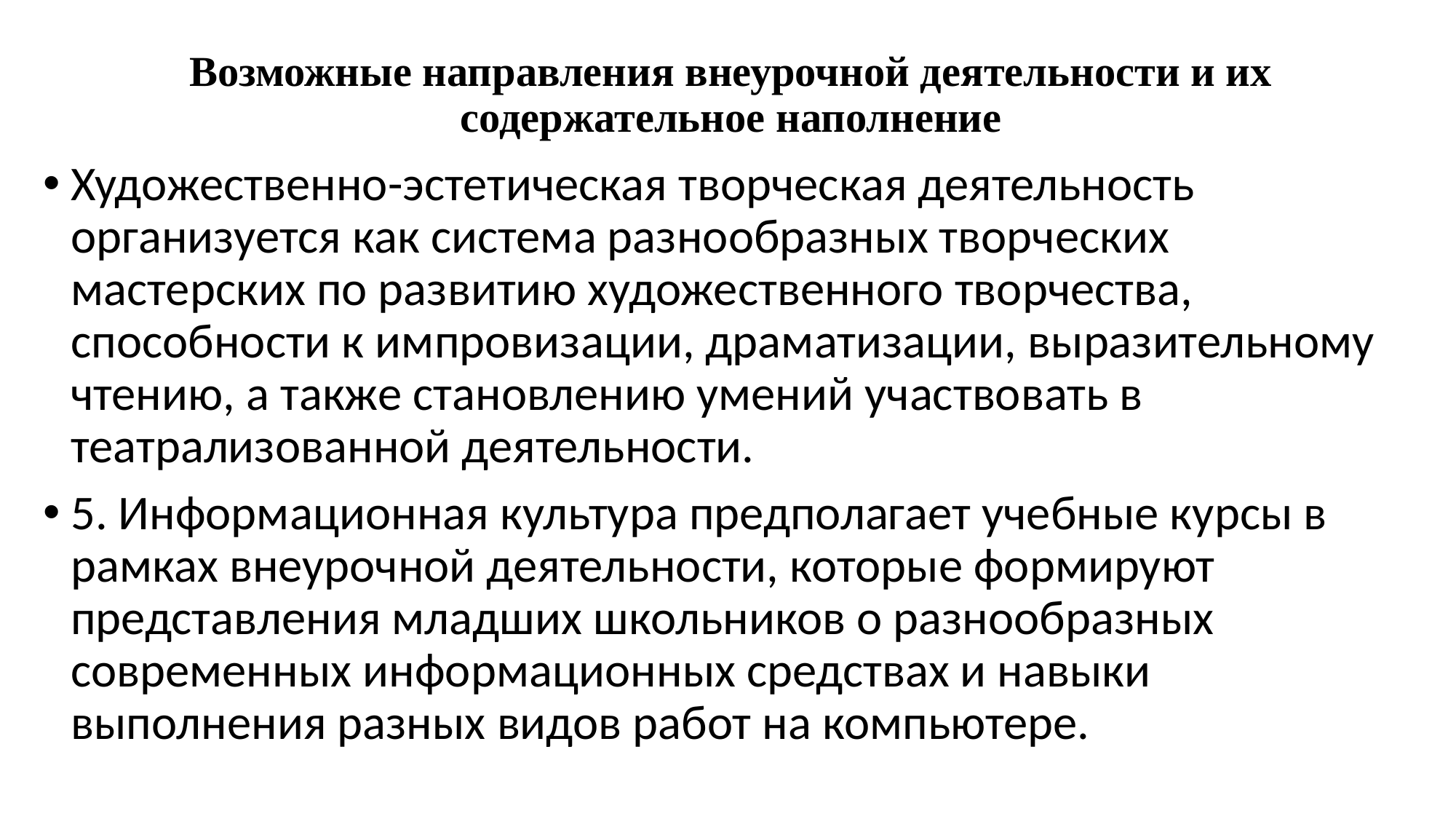

# Возможные направления внеурочной деятельности и их содержательное наполнение
Художественно-эстетическая творческая деятельность организуется как система разнообразных творческих мастерских по развитию художественного творчества, способности к импровизации, драматизации, выразительному чтению, а также становлению умений участвовать в театрализованной деятельности.
5. Информационная культура предполагает учебные курсы в рамках внеурочной деятельности, которые формируют представления младших школьников о разнообразных современных информационных средствах и навыки выполнения разных видов работ на компьютере.